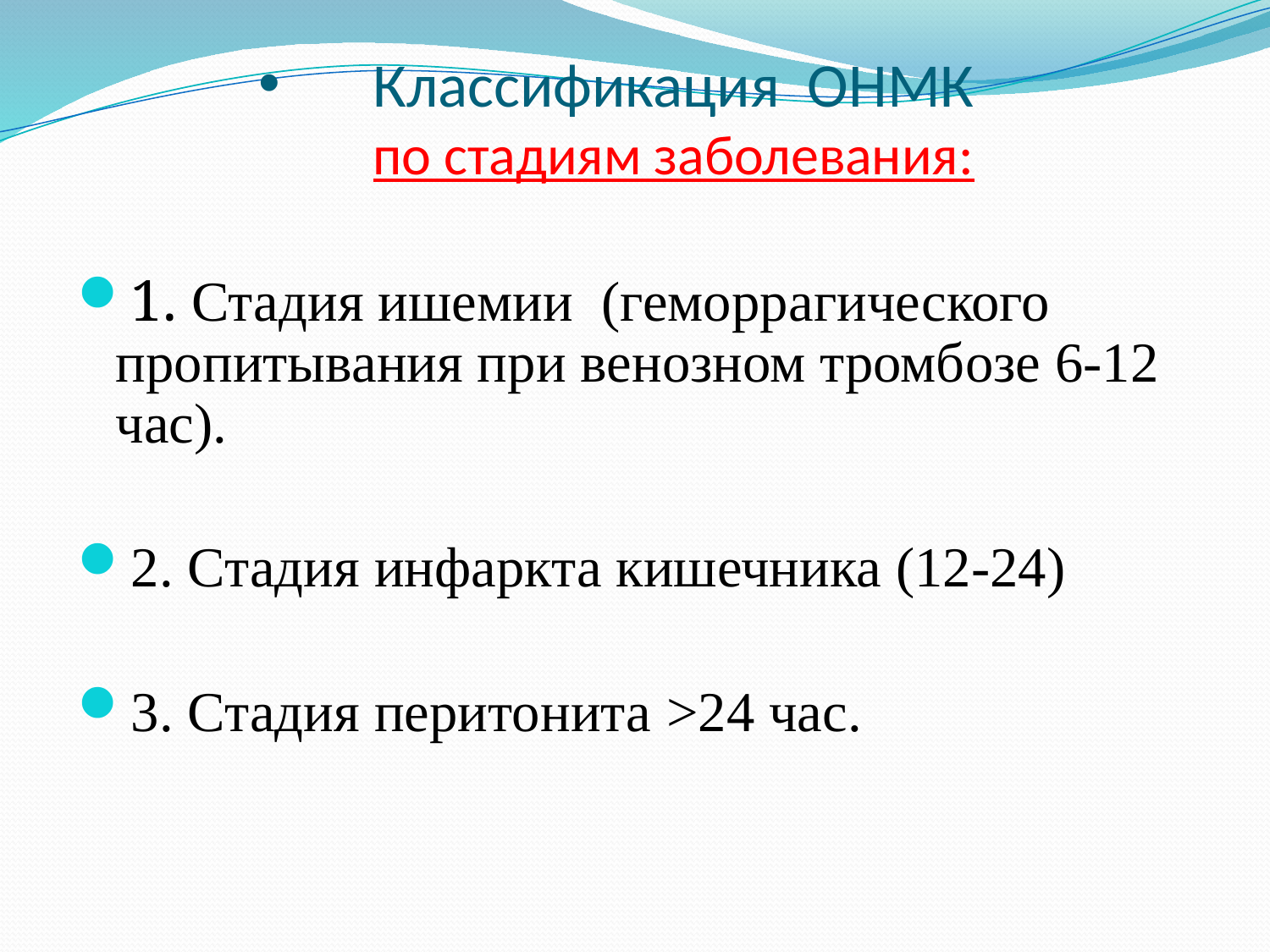

# Классификация  ОНМК по стадиям заболевания:
1. Стадия ишемии  (геморрагического       пропитывания при венозном тромбозе 6-12 час).

2. Стадия инфаркта кишечника (12-24)

3. Стадия перитонита >24 час.